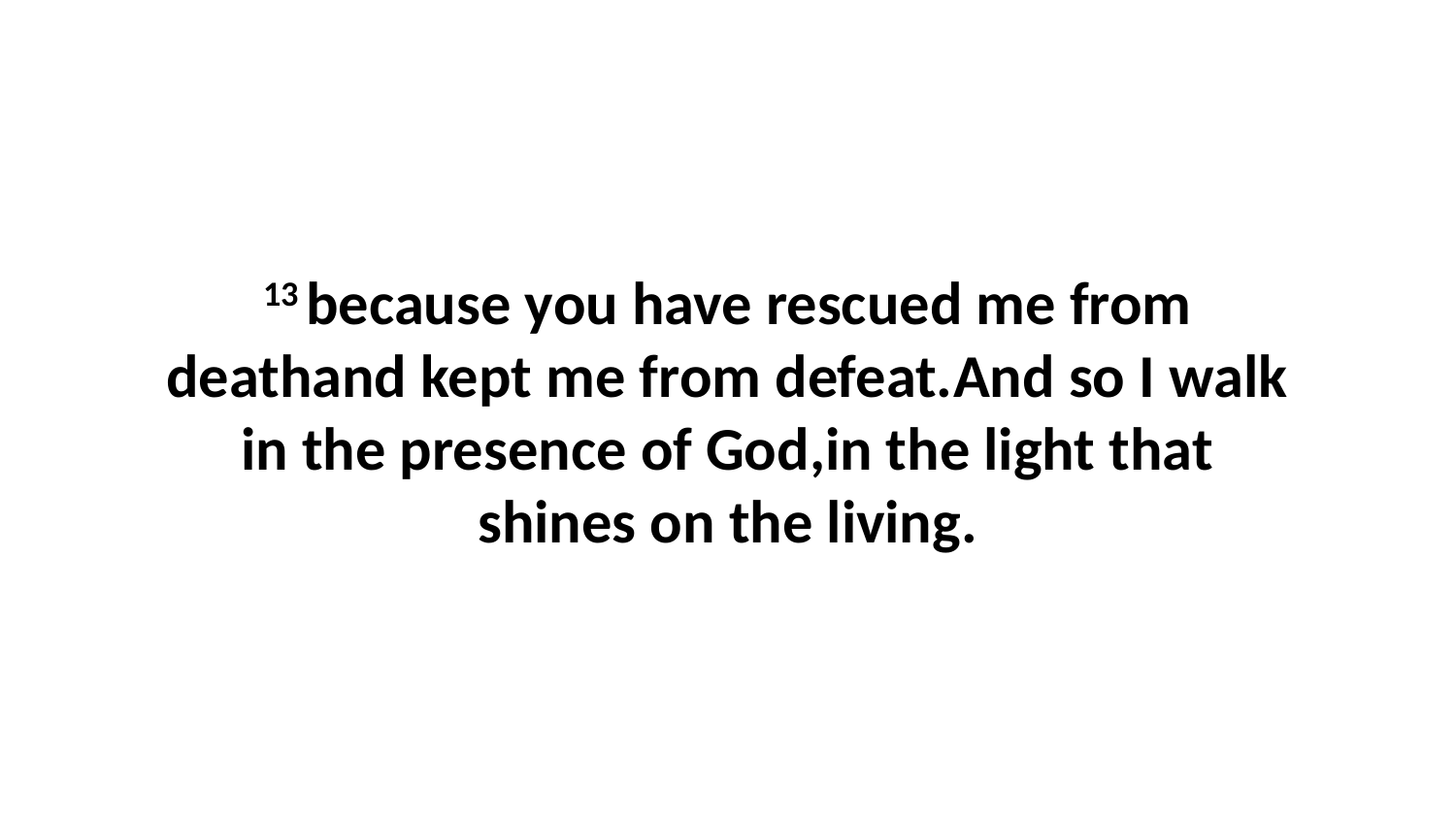

13 because you have rescued me from deathand kept me from defeat.And so I walk in the presence of God,in the light that shines on the living.